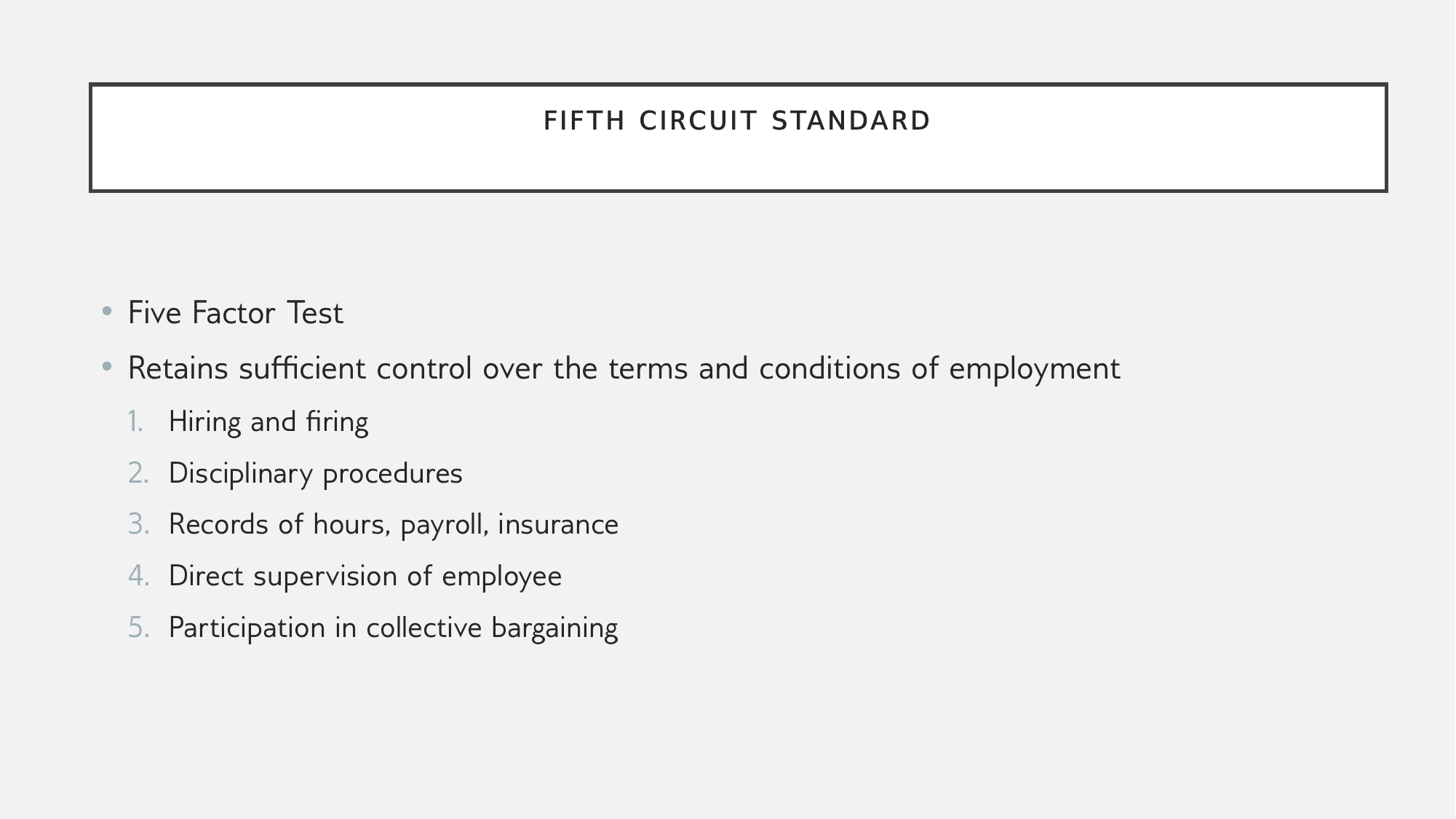

# Fifth circuit standard
Five Factor Test
Retains sufficient control over the terms and conditions of employment
Hiring and firing
Disciplinary procedures
Records of hours, payroll, insurance
Direct supervision of employee
Participation in collective bargaining